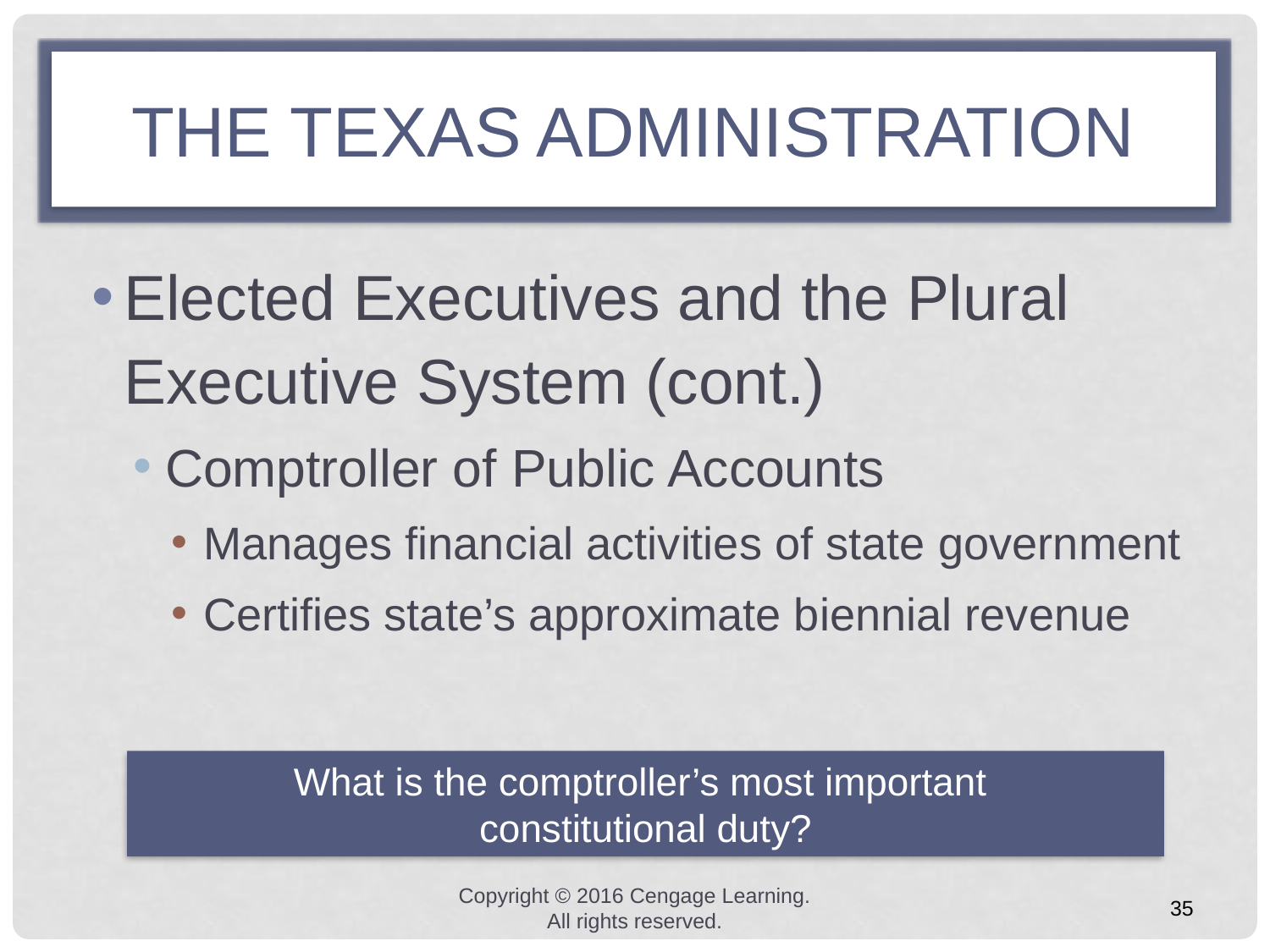

# the texas administration
Elected Executives and the Plural Executive System (cont.)
Comptroller of Public Accounts
Manages financial activities of state government
Certifies state’s approximate biennial revenue

What is the comptroller’s most important
constitutional duty?
Copyright © 2016 Cengage Learning. All rights reserved.
35